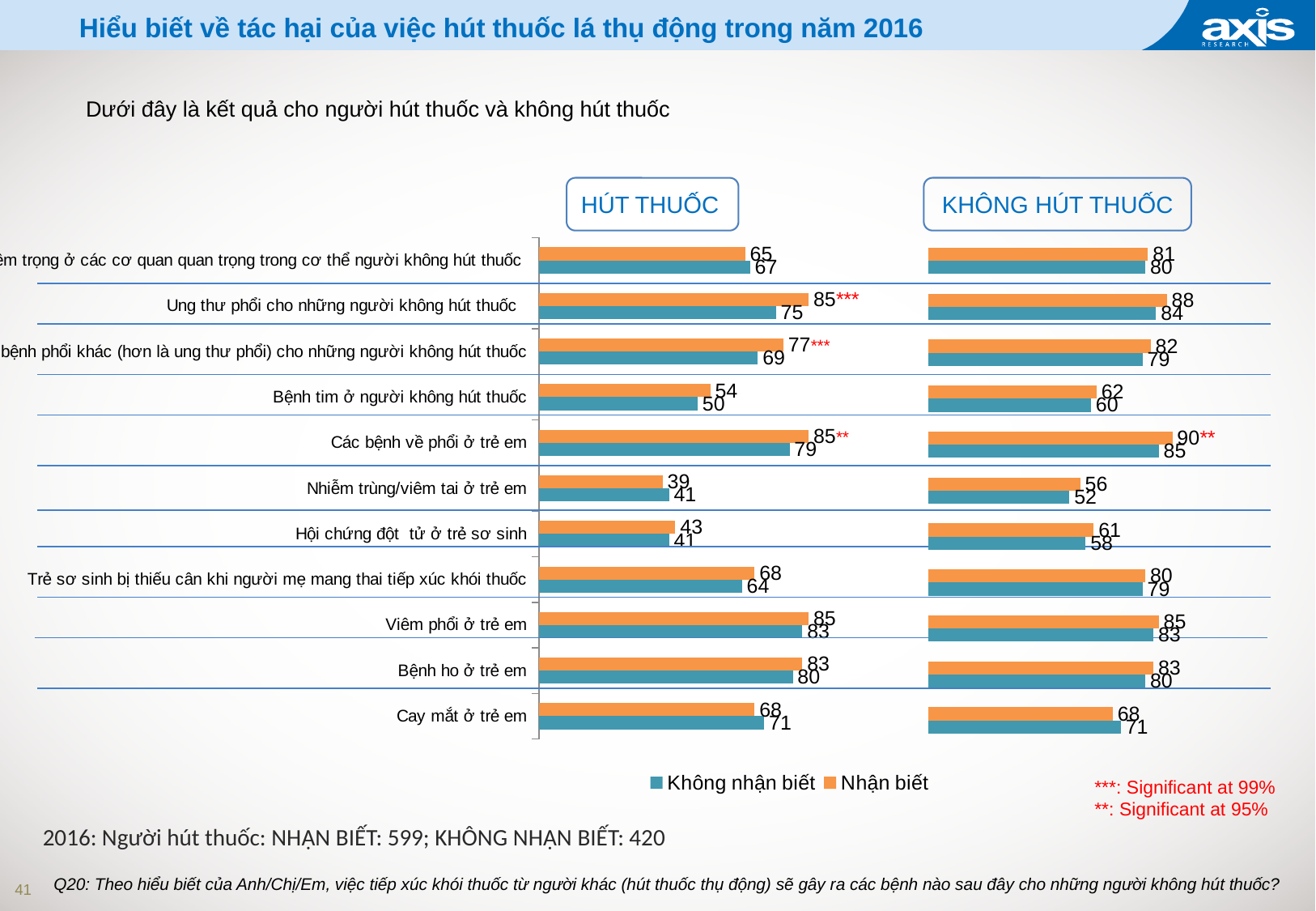

Hiểu biết về tác hại của việc hút thuốc lá thụ động trong năm 2016
Dưới đây là kết quả cho người hút thuốc và không hút thuốc
HÚT THUỐC
KHÔNG HÚT THUỐC

### Chart

| Category | Nhận biết | Không nhận biết |
|---|---|---|
| Các bệnh nghiêm trọng ở các cơ quan quan trọng trong cơ thể người không hút thuốc  | 65.0 | 66.5476136311934 |
| Ung thư phổi cho những người không hút thuốc   | 85.0 | 74.65535283679857 |
| Các bệnh phổi khác (hơn là ung thư phổi) cho những người không hút thuốc | 77.0 | 69.0 |
| Bệnh tim ở người không hút thuốc | 54.0 | 50.0 |
| Các bệnh về phổi ở trẻ em | 85.0 | 79.0 |
| Nhiễm trùng/viêm tai ở trẻ em | 39.0 | 41.0 |
| Hội chứng đột  tử ở trẻ sơ sinh | 43.0 | 41.0 |
| Trẻ sơ sinh bị thiếu cân khi người mẹ mang thai tiếp xúc khói thuốc | 68.0 | 64.0 |
| Viêm phổi ở trẻ em | 85.0 | 83.0 |
| Bệnh ho ở trẻ em | 83.0 | 80.0 |
| Cay mắt ở trẻ em | 68.0 | 71.0 |

### Chart

| Category | Nhận biết | Không nhận biết |
|---|---|---|
| Các bệnh nghiêm trọng ở các cơ quan quan trọng trong cơ thể người không hút thuốc  | 81.0 | 80.0 |
| Ung thư phổi cho những người không hút thuốc   | 88.0 | 84.0 |
| Các bệnh phổi khác (hơn là ung thư phổi) cho những người không hút thuốc | 82.0 | 79.0 |
| Bệnh tim ở người không hút thuốc | 62.0 | 60.0 |
| Các bệnh về phổi ở trẻ em | 90.0 | 85.0 |
| Nhiễm trùng/viêm tai ở trẻ em | 56.0 | 52.0 |
| Hội chứng đột  tử ở trẻ sơ sinh | 61.0 | 58.0 |
| Trẻ sơ sinh bị thiếu cân khi người mẹ mang thai tiếp xúc khói thuốc | 80.0 | 79.0 |
| Viêm phổi ở trẻ em | 85.0 | 83.0 |
| Bệnh ho ở trẻ em | 83.0 | 80.0 |
| Cay mắt ở trẻ em | 68.0 | 71.0 |
***: Significant at 99%
**: Significant at 95%
2016: Người hút thuốc: NHẬN BIẾT: 599; KHÔNG NHẬN BIẾT: 420
Q20: Theo hiểu biết của Anh/Chị/Em, việc tiếp xúc khói thuốc từ người khác (hút thuốc thụ động) sẽ gây ra các bệnh nào sau đây cho những người không hút thuốc?
41